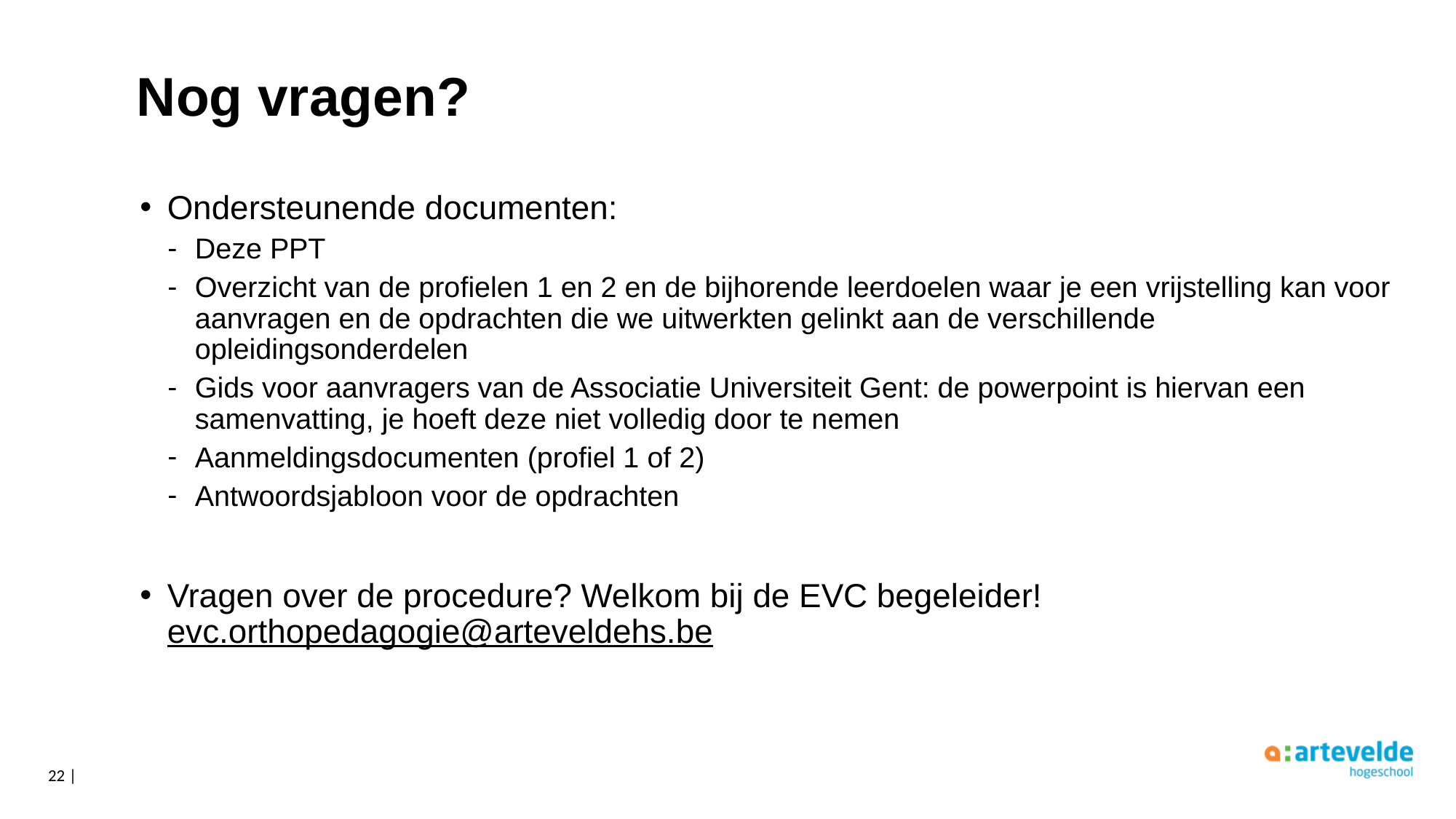

# Nog vragen?
Ondersteunende documenten:
Deze PPT
Overzicht van de profielen 1 en 2 en de bijhorende leerdoelen waar je een vrijstelling kan voor aanvragen en de opdrachten die we uitwerkten gelinkt aan de verschillende opleidingsonderdelen
Gids voor aanvragers van de Associatie Universiteit Gent: de powerpoint is hiervan een samenvatting, je hoeft deze niet volledig door te nemen
Aanmeldingsdocumenten (profiel 1 of 2)
Antwoordsjabloon voor de opdrachten

Vragen over de procedure? Welkom bij de EVC begeleider!
evc.orthopedagogie@arteveldehs.be

22 |